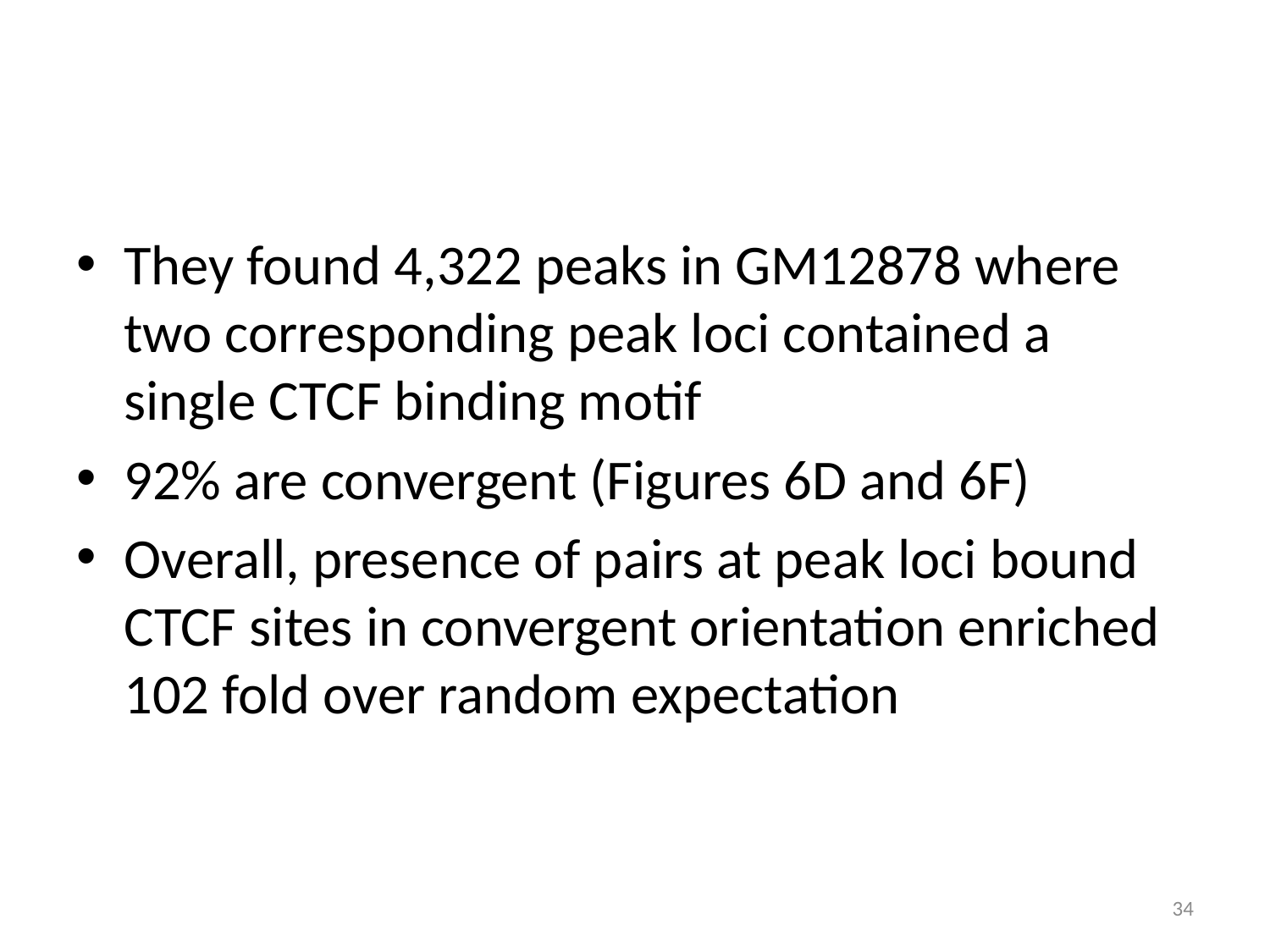

#
They found 4,322 peaks in GM12878 where two corresponding peak loci contained a single CTCF binding motif
92% are convergent (Figures 6D and 6F)
Overall, presence of pairs at peak loci bound CTCF sites in convergent orientation enriched 102 fold over random expectation
34